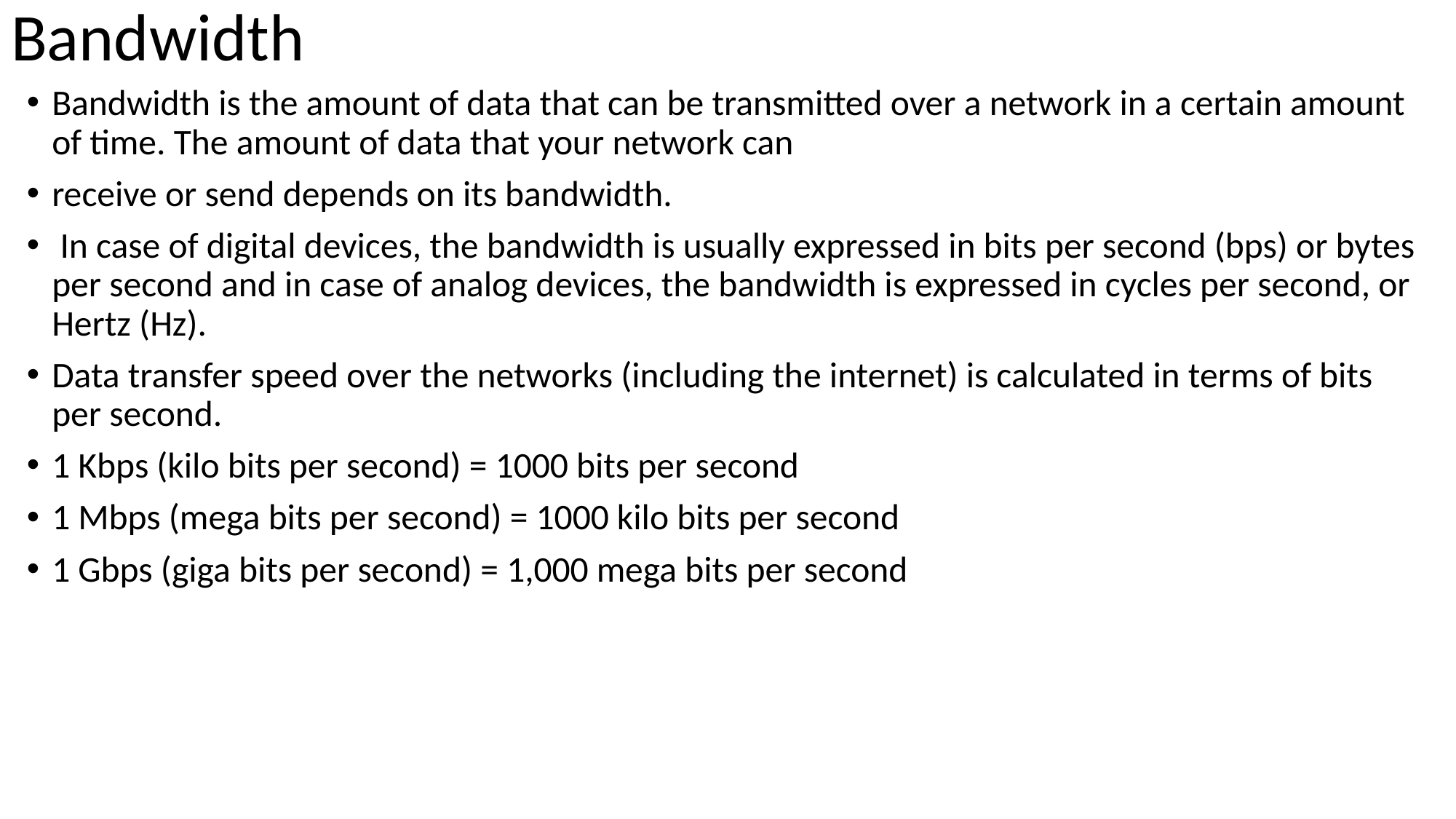

# Bandwidth
Bandwidth is the amount of data that can be transmitted over a network in a certain amount of time. The amount of data that your network can
receive or send depends on its bandwidth.
 In case of digital devices, the bandwidth is usually expressed in bits per second (bps) or bytes per second and in case of analog devices, the bandwidth is expressed in cycles per second, or Hertz (Hz).
Data transfer speed over the networks (including the internet) is calculated in terms of bits per second.
1 Kbps (kilo bits per second) = 1000 bits per second
1 Mbps (mega bits per second) = 1000 kilo bits per second
1 Gbps (giga bits per second) = 1,000 mega bits per second